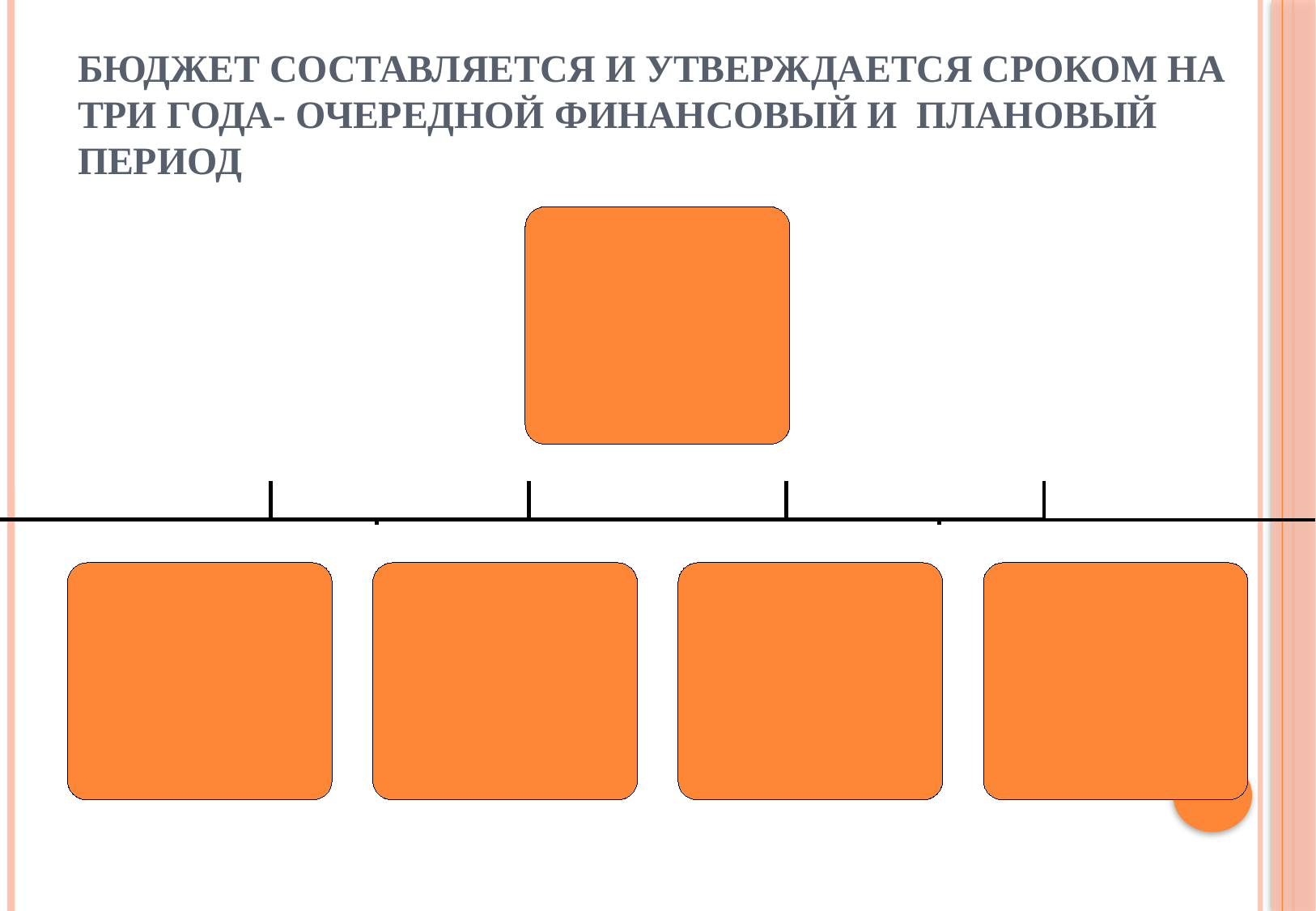

# Бюджет составляется и утверждается сроком на  три года- очередной финансовый и  плановый период